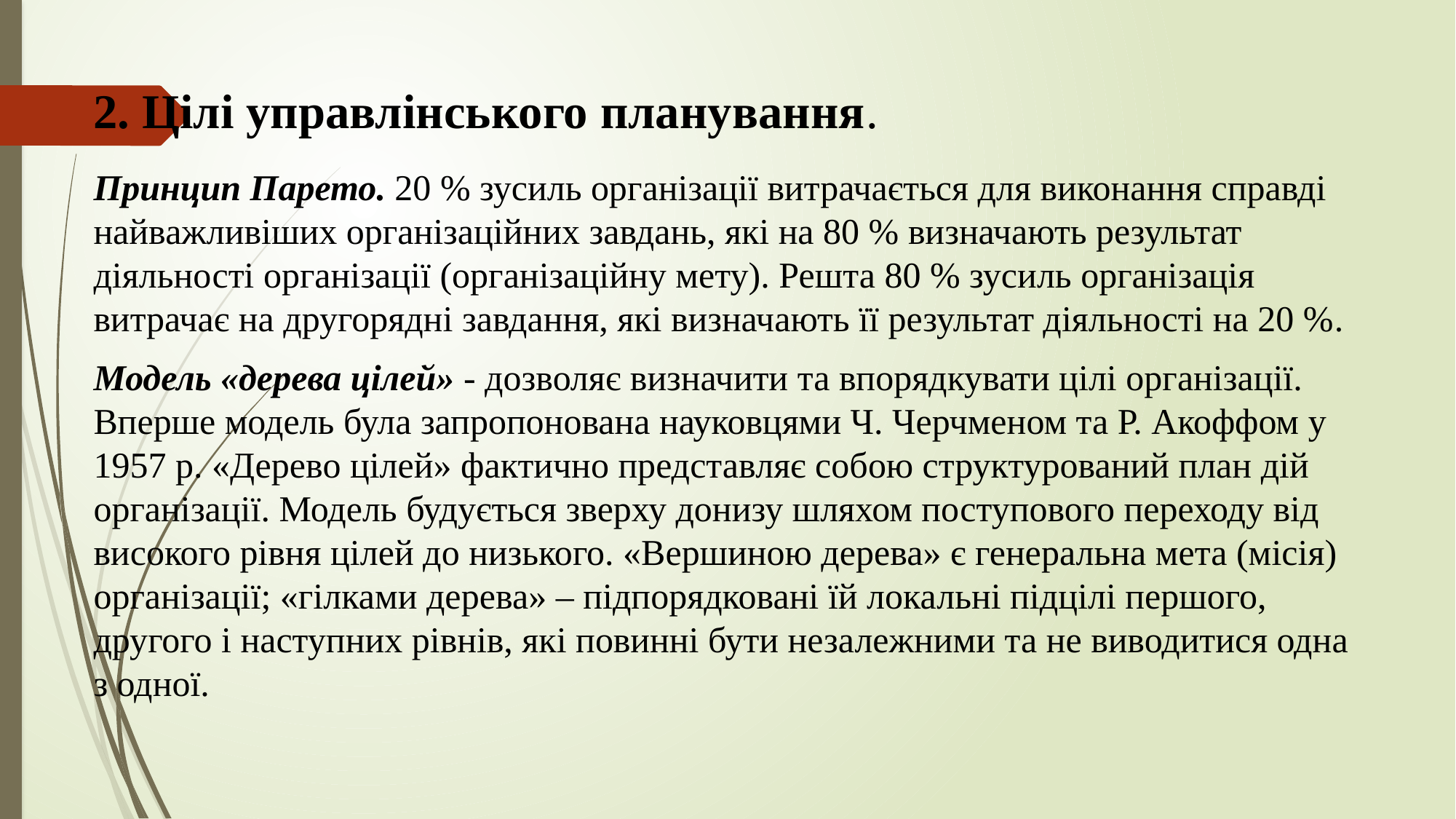

# 2. Цілі управлінського планування.
Принцип Парето. 20 % зусиль організації витрачається для виконання справді найважливіших організаційних завдань, які на 80 % визначають результат діяльності організації (організаційну мету). Решта 80 % зусиль організація витрачає на другорядні завдання, які визначають її результат діяльності на 20 %.
Модель «дерева цілей» - дозволяє визначити та впорядкувати цілі організації. Вперше модель була запропонована науковцями Ч. Черчменом та Р. Акоффом у 1957 р. «Дерево цілей» фактично представляє собою структурований план дій організації. Модель будується зверху донизу шляхом поступового переходу від високого рівня цілей до низького. «Вершиною дерева» є генеральна мета (місія) організації; «гілками дерева» – підпорядковані їй локальні підцілі першого, другого і наступних рівнів, які повинні бути незалежними та не виводитися одна з одної.